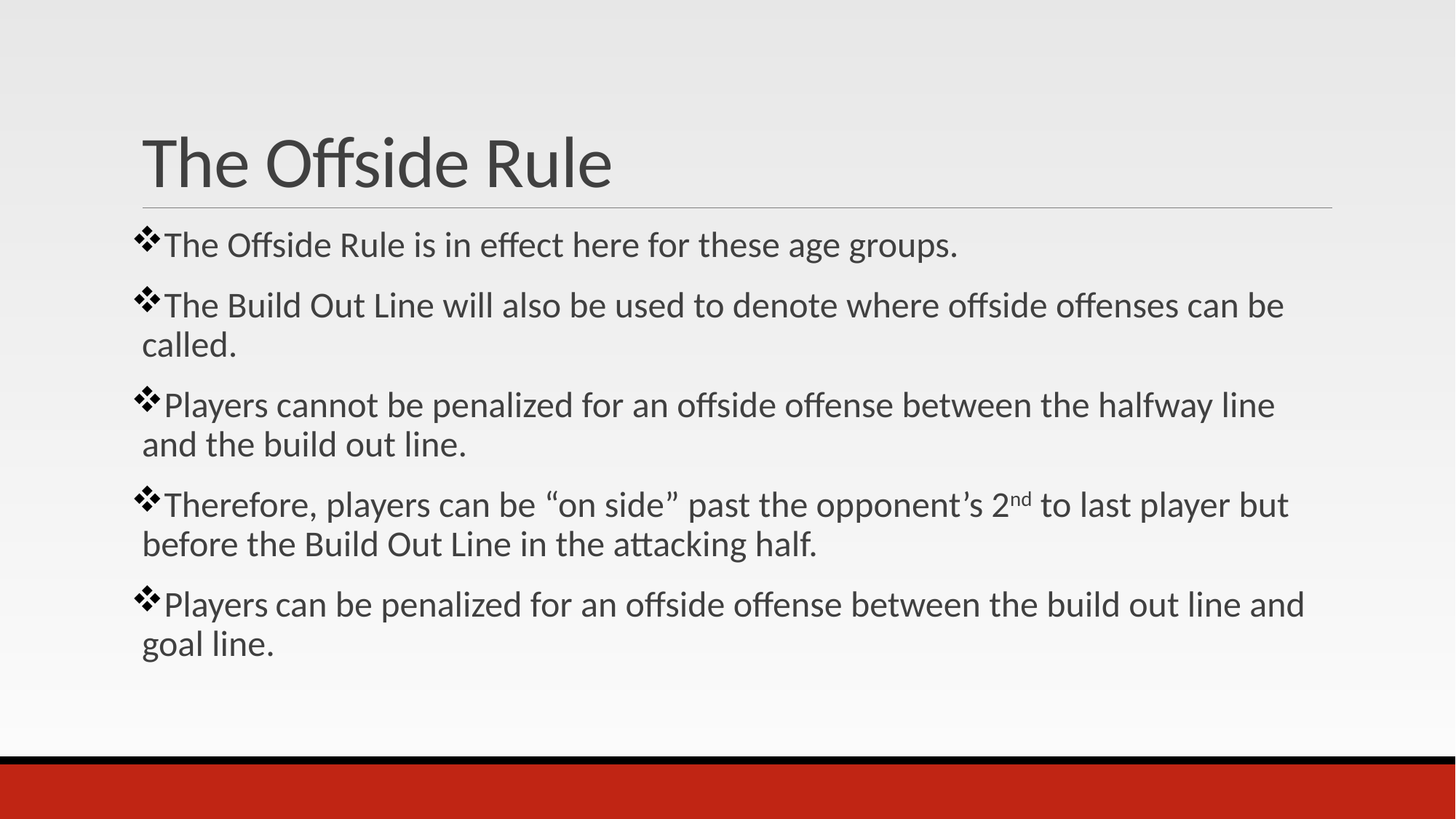

# The Offside Rule
The Offside Rule is in effect here for these age groups.
The Build Out Line will also be used to denote where offside offenses can be called.
Players cannot be penalized for an offside offense between the halfway line and the build out line.
Therefore, players can be “on side” past the opponent’s 2nd to last player but before the Build Out Line in the attacking half.
Players can be penalized for an offside offense between the build out line and goal line.